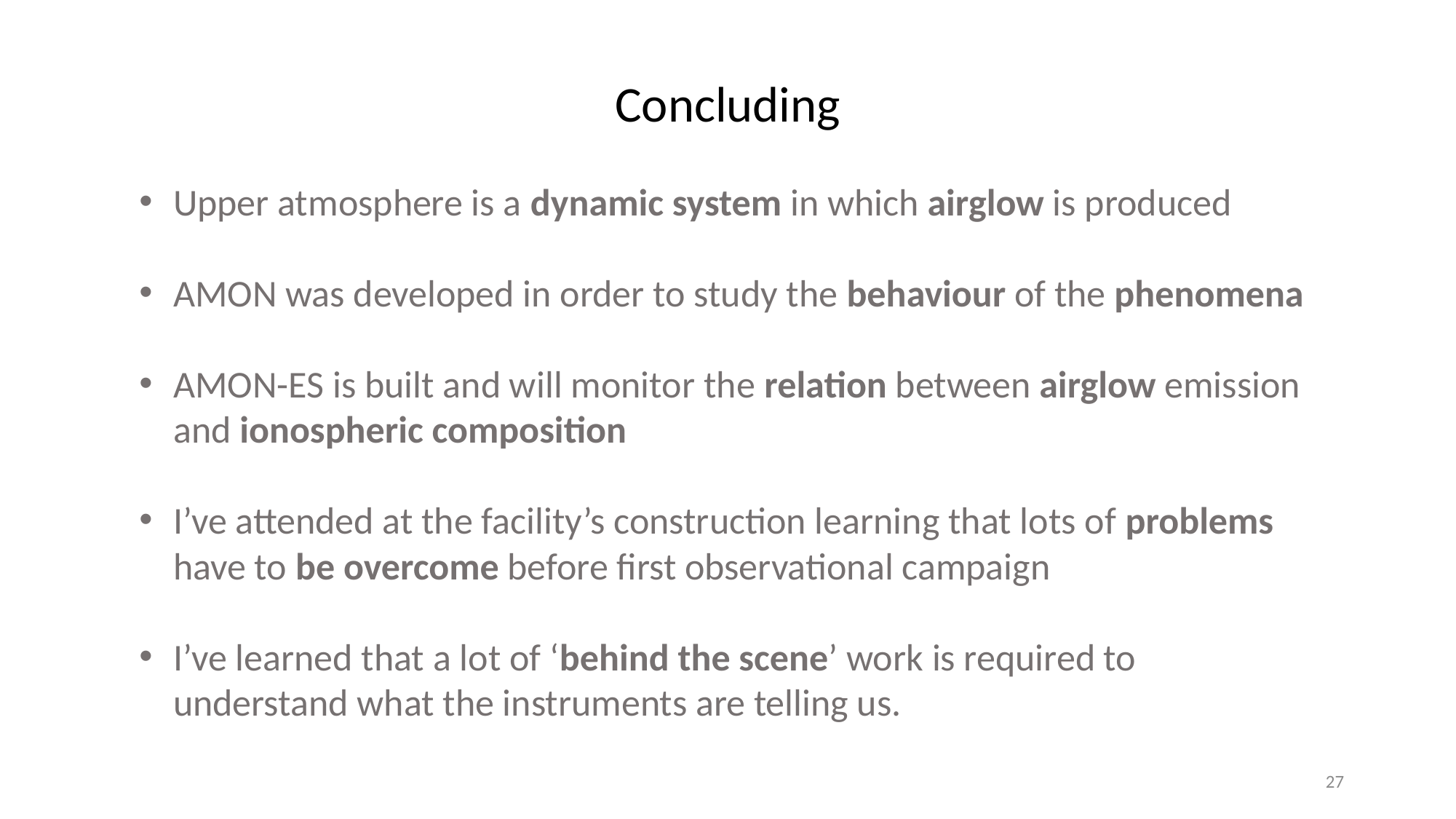

Concluding
Upper atmosphere is a dynamic system in which airglow is produced

AMON was developed in order to study the behaviour of the phenomena

AMON-ES is built and will monitor the relation between airglow emission and ionospheric composition

I’ve attended at the facility’s construction learning that lots of problems have to be overcome before first observational campaign

I’ve learned that a lot of ‘behind the scene’ work is required to understand what the instruments are telling us.

27